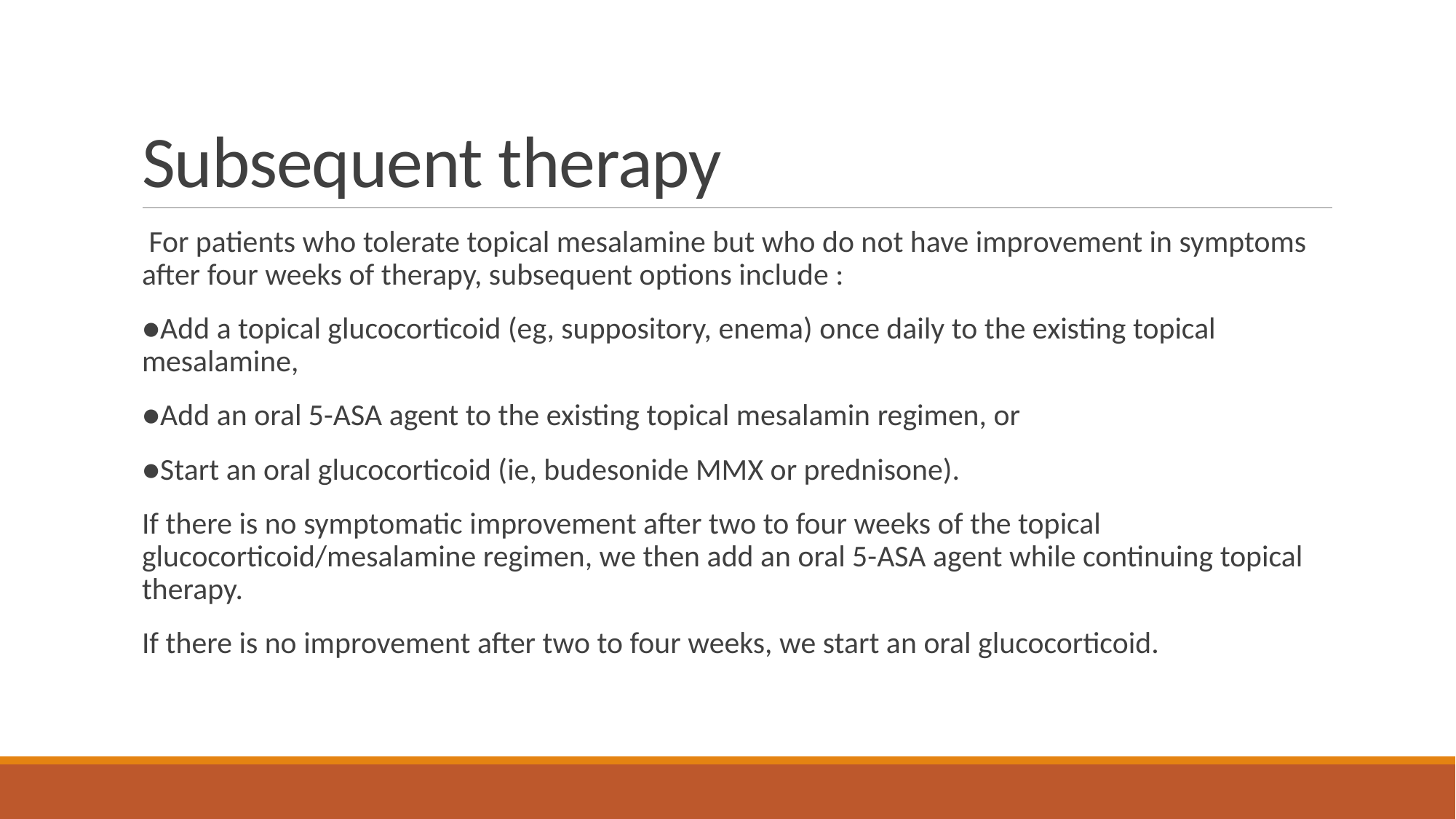

# Subsequent therapy
 For patients who tolerate topical mesalamine but who do not have improvement in symptoms after four weeks of therapy, subsequent options include :
●Add a topical glucocorticoid (eg, suppository, enema) once daily to the existing topical mesalamine,
●Add an oral 5-ASA agent to the existing topical mesalamin regimen, or
●Start an oral glucocorticoid (ie, budesonide MMX or prednisone).
If there is no symptomatic improvement after two to four weeks of the topical glucocorticoid/mesalamine regimen, we then add an oral 5-ASA agent while continuing topical therapy.
If there is no improvement after two to four weeks, we start an oral glucocorticoid.